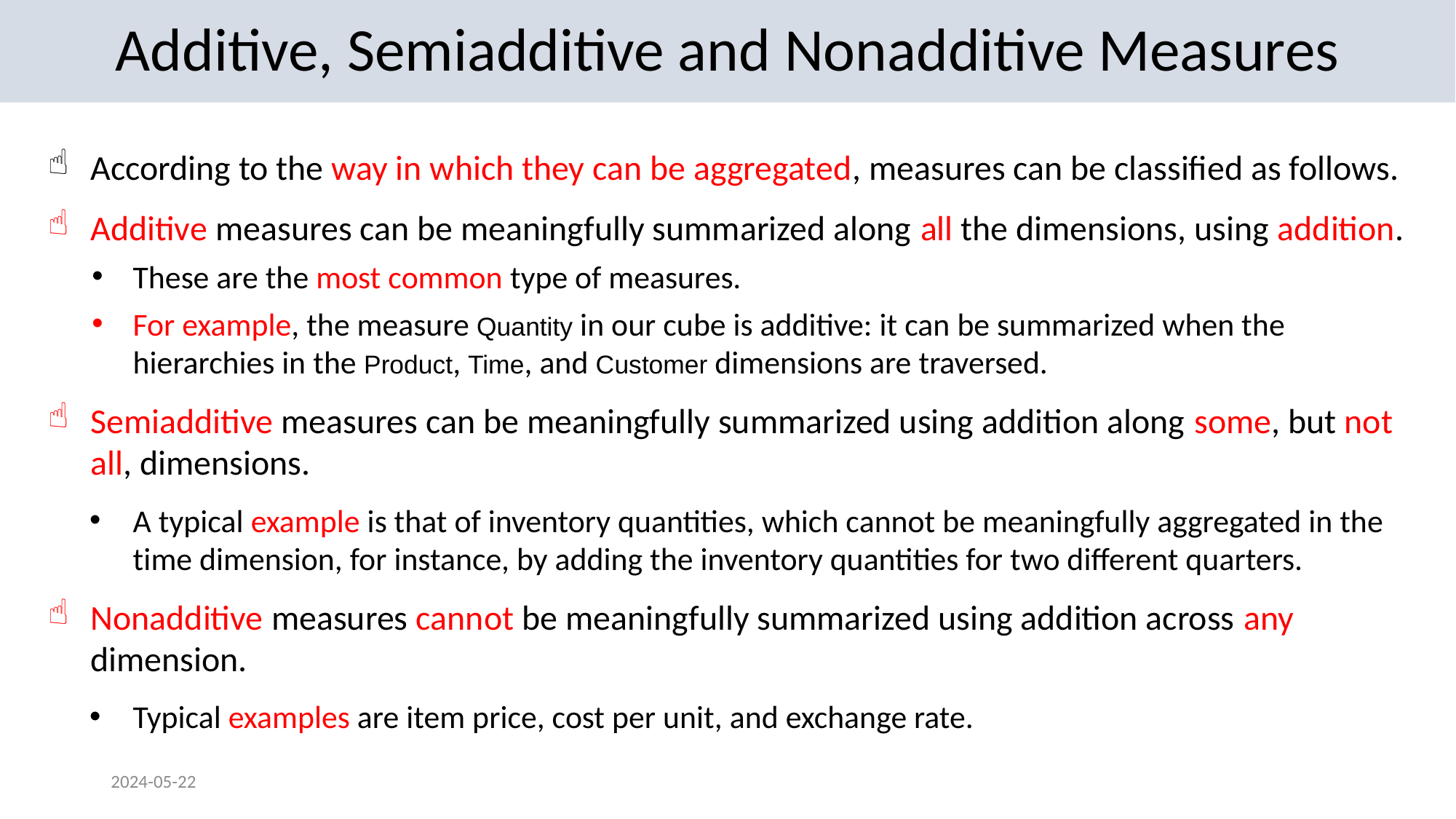

Additive, Semiadditive and Nonadditive Measures
According to the way in which they can be aggregated, measures can be classified as follows.
Additive measures can be meaningfully summarized along all the dimensions, using addition.
These are the most common type of measures.
For example, the measure Quantity in our cube is additive: it can be summarized when the hierarchies in the Product, Time, and Customer dimensions are traversed.
Semiadditive measures can be meaningfully summarized using addition along some, but not all, dimensions.
A typical example is that of inventory quantities, which cannot be meaningfully aggregated in the time dimension, for instance, by adding the inventory quantities for two different quarters.
Nonadditive measures cannot be meaningfully summarized using addition across any dimension.
Typical examples are item price, cost per unit, and exchange rate.
2024-05-22